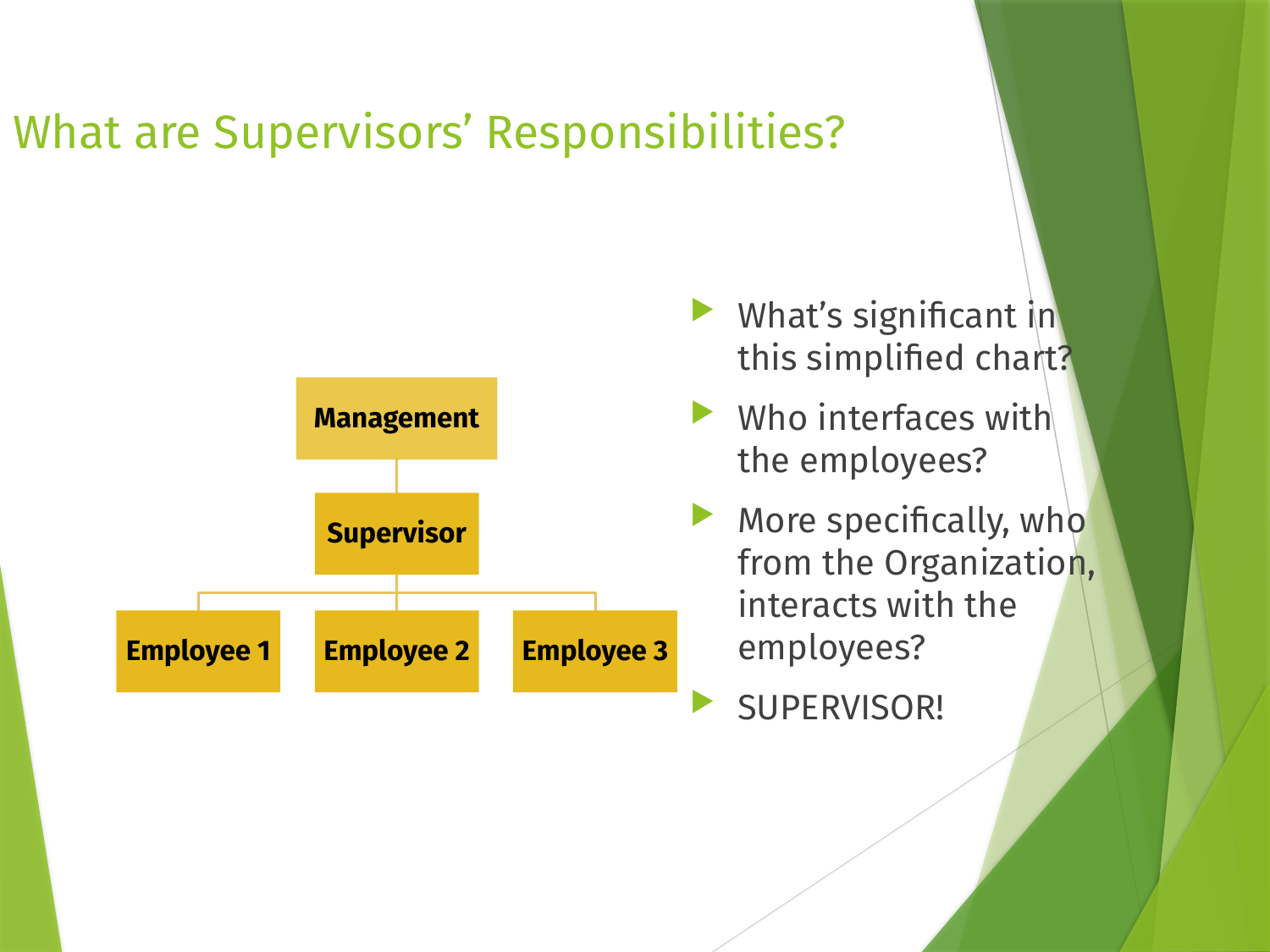

What are Supervisors’ Responsibilities?
What’s significant in this simplified chart?
Who interfaces with the employees?
More specifically, who from the Organization, interacts with the employees?
SUPERVISOR!
Management

Supervisor
Employee 1
Employee 2
Employee 3